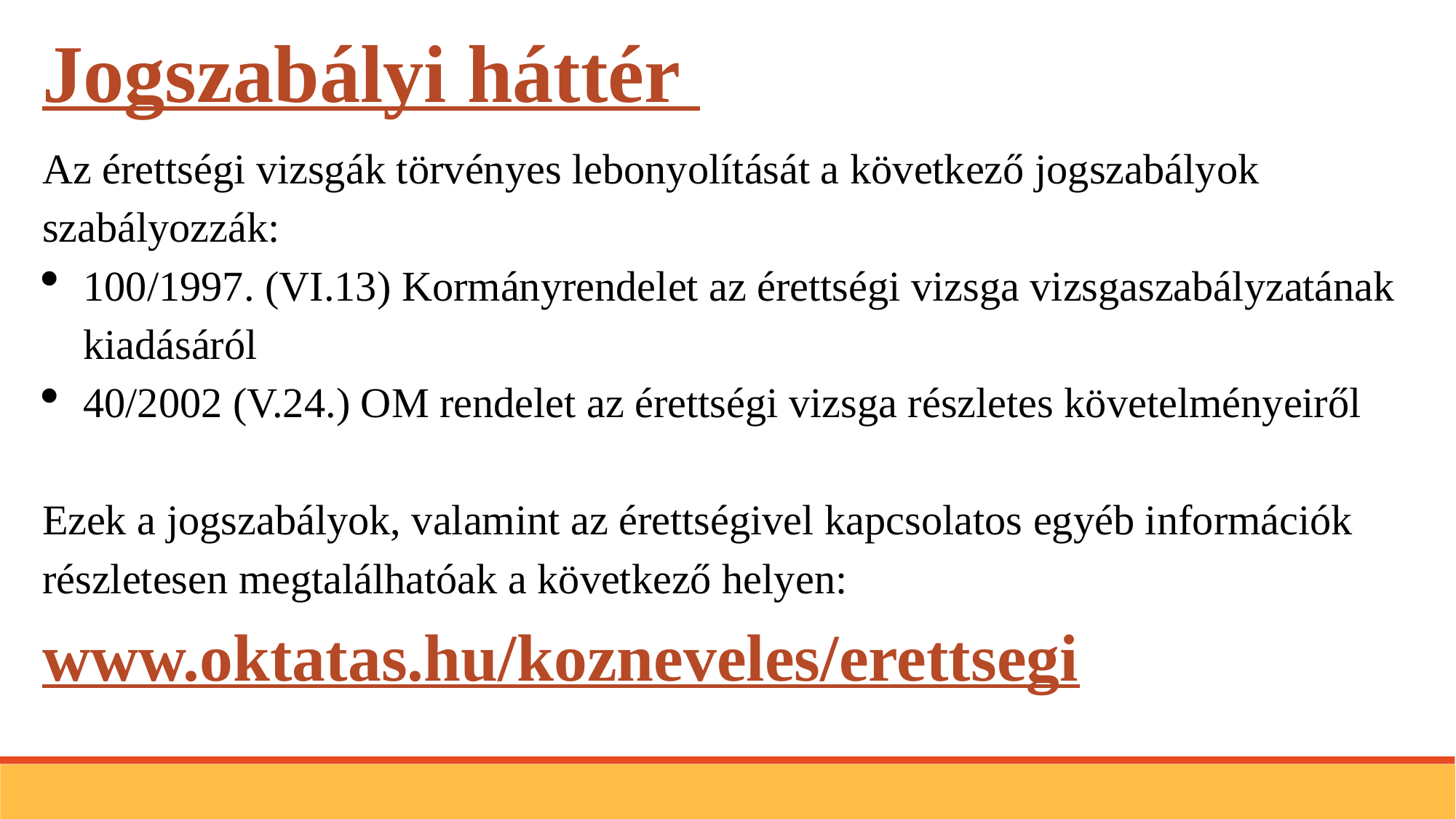

Jogszabályi háttér
Az érettségi vizsgák törvényes lebonyolítását a következő jogszabályok szabályozzák:
100/1997. (VI.13) Kormányrendelet az érettségi vizsga vizsgaszabályzatának kiadásáról
40/2002 (V.24.) OM rendelet az érettségi vizsga részletes követelményeiről

Ezek a jogszabályok, valamint az érettségivel kapcsolatos egyéb információk részletesen megtalálhatóak a következő helyen:
www.oktatas.hu/kozneveles/erettsegi